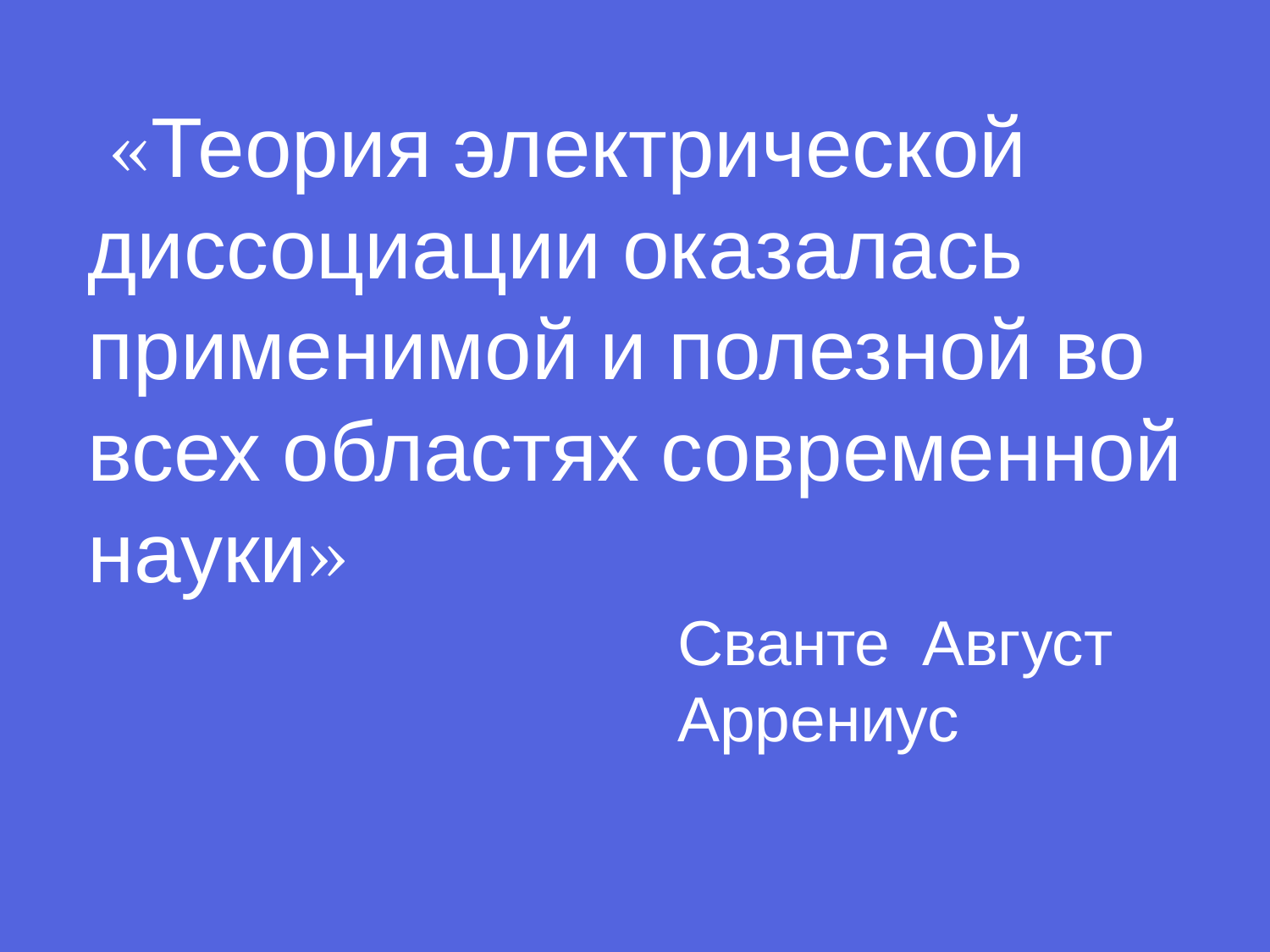

«Теория электрической диссоциации оказалась применимой и полезной во  всех областях современной науки»

Сванте  Август  Аррениус